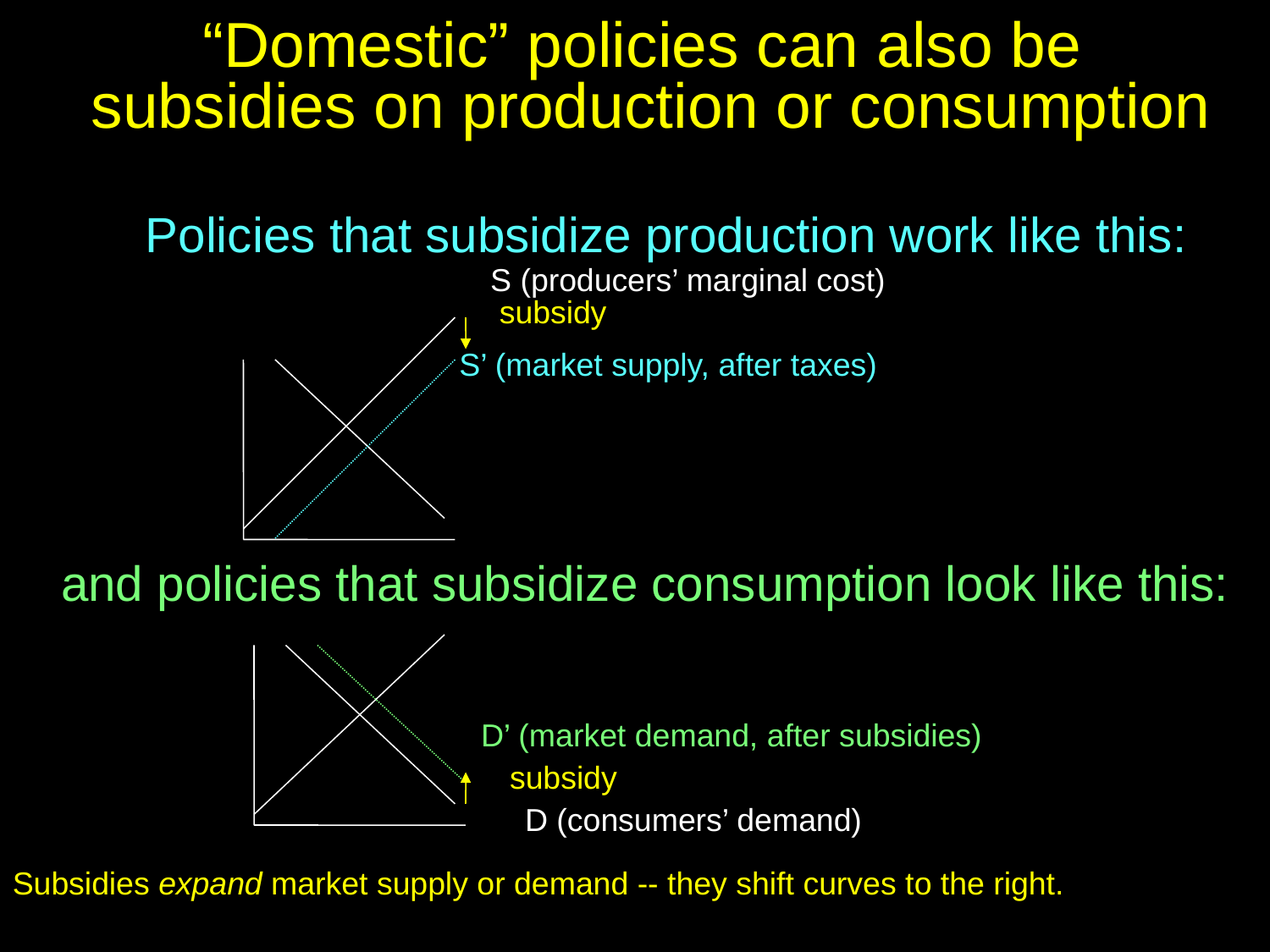

“Domestic” policies can also be
subsidies on production or consumption
# Policies that subsidize production work like this:
S (producers’ marginal cost)
subsidy

S’ (market supply, after taxes)

and policies that subsidize consumption look like this:

D’ (market demand, after subsidies)
subsidy

D (consumers’ demand)

Subsidies expand market supply or demand -- they shift curves to the right.